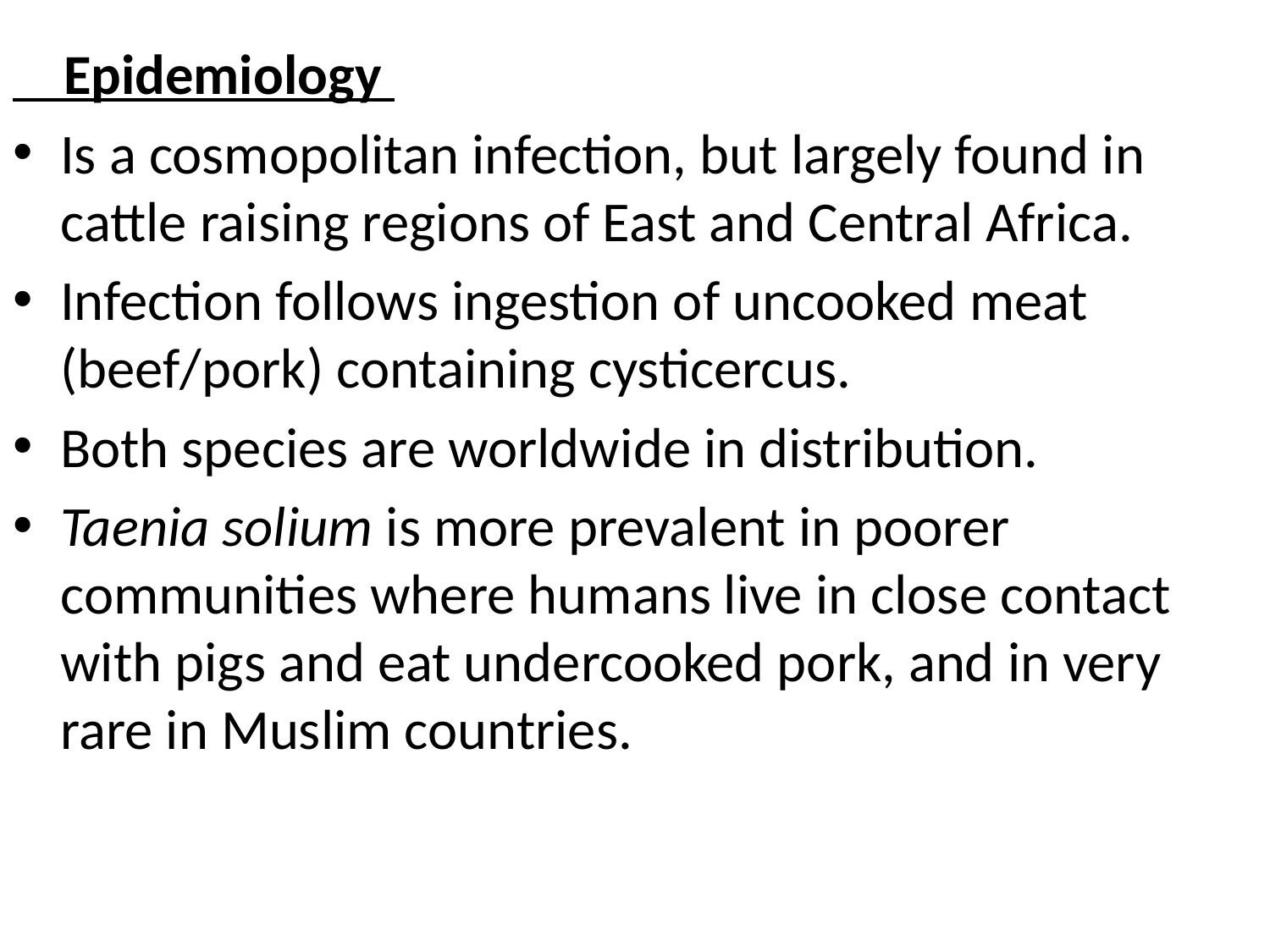

#
    Epidemiology
Is a cosmopolitan infection, but largely found in cattle raising regions of East and Central Africa.
Infection follows ingestion of uncooked meat (beef/pork) containing cysticercus.
Both species are worldwide in distribution.
Taenia solium is more prevalent in poorer communities where humans live in close contact with pigs and eat undercooked pork, and in very rare in Muslim countries.